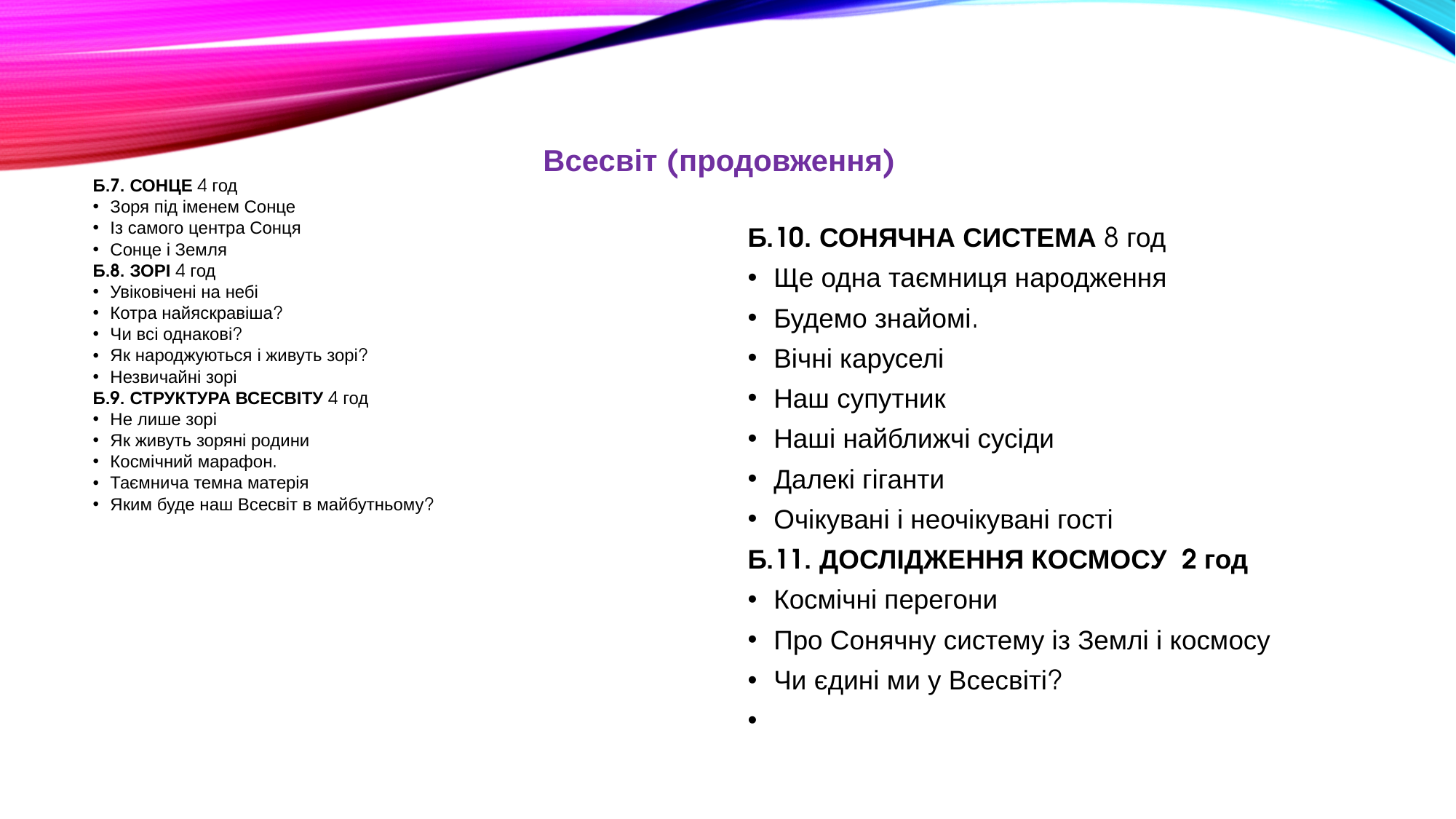

Всесвіт (продовження)
Б.7. СОНЦЕ 4 год
Зоря під іменем Сонце
Із самого центра Сонця
Сонце і Земля
Б.8. ЗОРІ 4 год
Увіковічені на небі
Котра найяскравіша?
Чи всі однакові?
Як народжуються і живуть зорі?
Незвичайні зорі
Б.9. СТРУКТУРА ВСЕСВІТУ 4 год
Не лише зорі
Як живуть зоряні родини
Космічний марафон.
Таємнича темна матерія
Яким буде наш Всесвіт в майбутньому?

Б.10. СОНЯЧНА СИСТЕМА 8 год
Ще одна таємниця народження
Будемо знайомі.
Вічні каруселі
Наш супутник
Наші найближчі сусіди
Далекі гіганти
Очікувані і неочікувані гості
Б.11. ДОСЛІДЖЕННЯ КОСМОСУ  2 год
Космічні перегони
Про Сонячну систему із Землі і космосу
Чи єдині ми у Всесвіті?